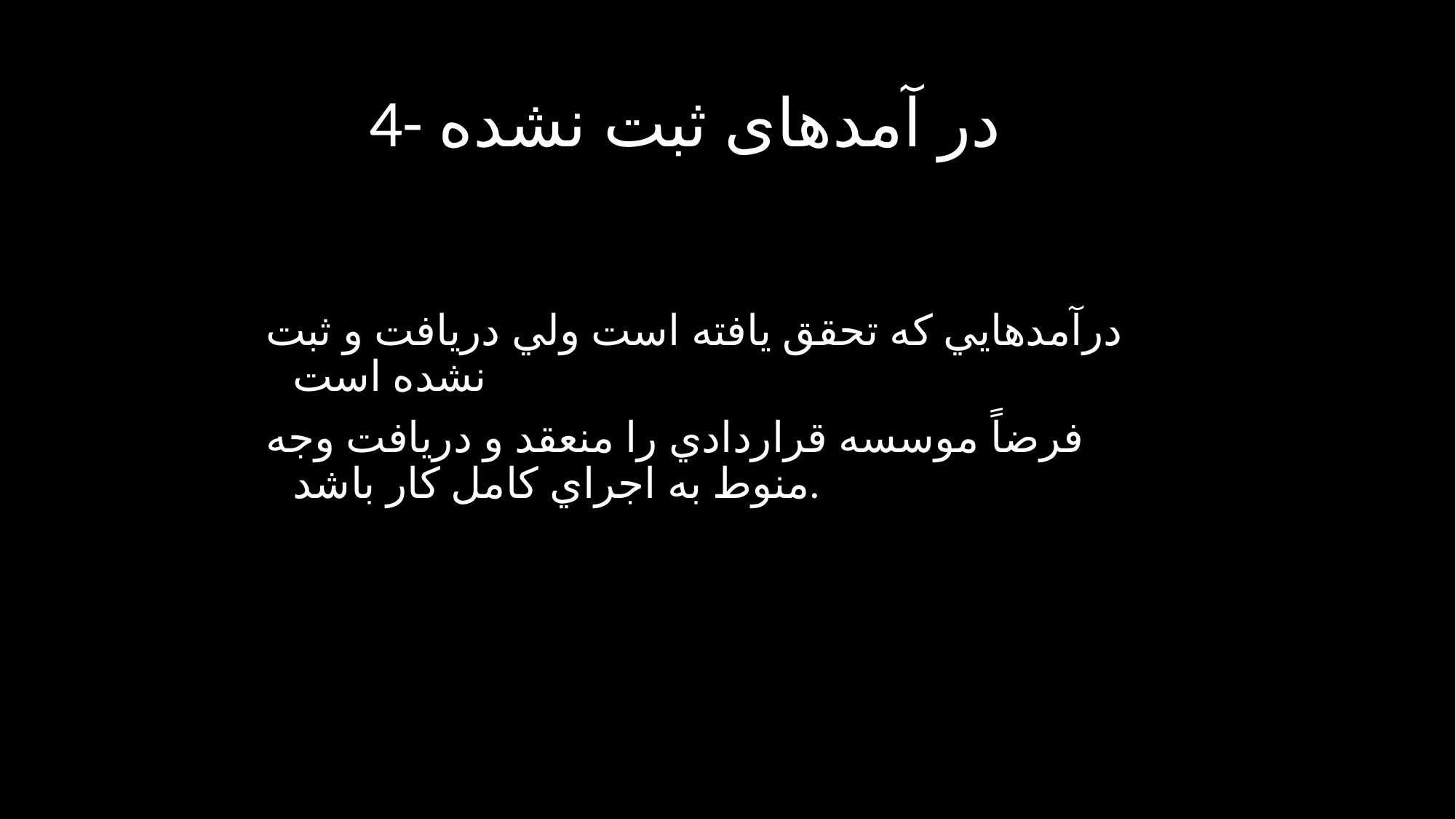

# 4- در آمدهای ثبت نشده

درآمدهايي که تحقق يافته است ولي دريافت و ثبت نشده است
فرضاً موسسه قراردادي را منعقد و دريافت وجه منوط به اجراي کامل كار باشد.